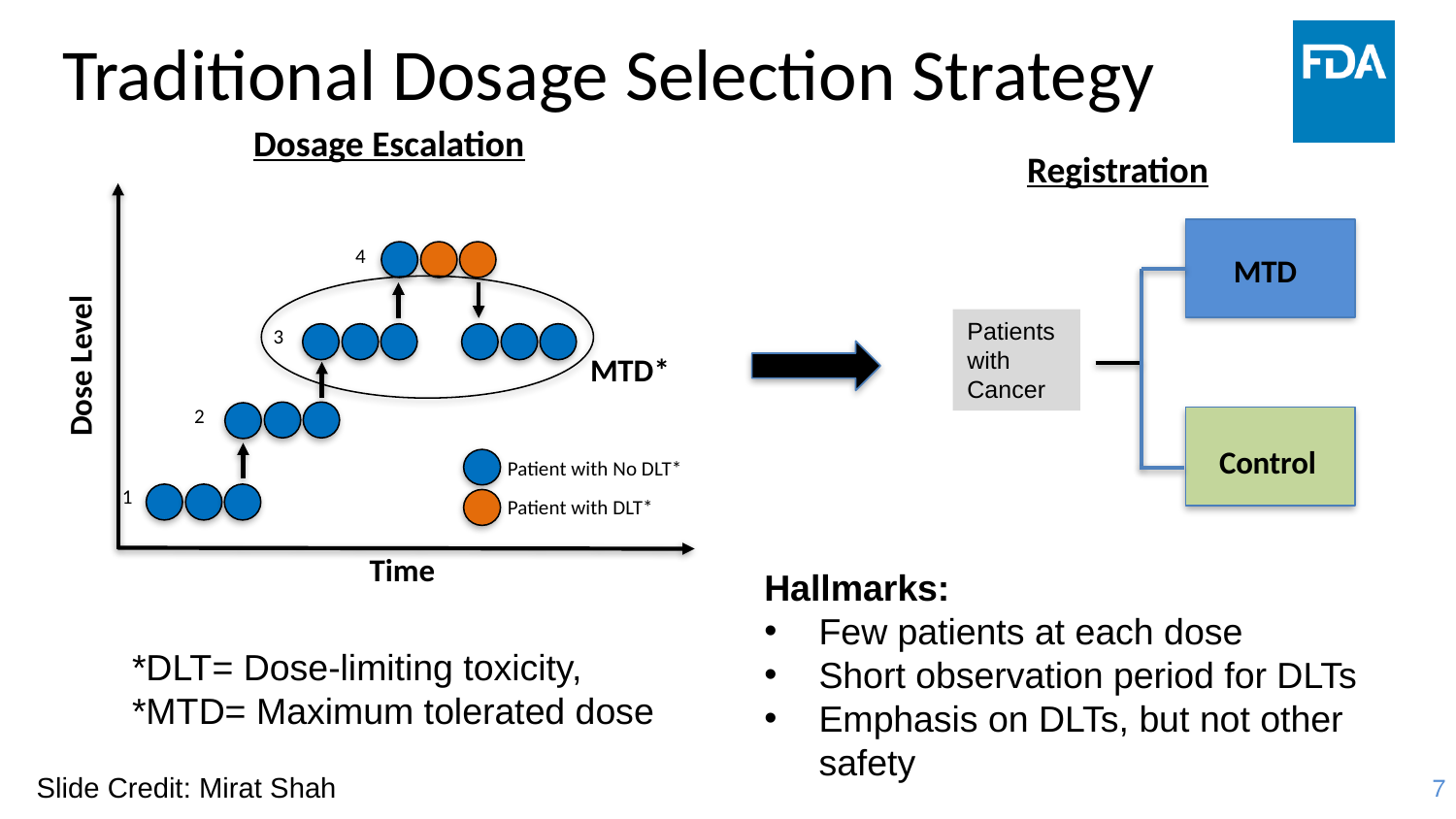

# Traditional Dosage Selection Strategy
Dosage Escalation

Dose Level
Time
4
3
2
Patient with No DLT*

Patient with DLT*

1
*DLT= Dose-limiting toxicity,
*MTD= Maximum tolerated dose
Registration

MTD
Patients with Cancer

Control

MTD*
Hallmarks:
Few patients at each dose
Short observation period for DLTs
Emphasis on DLTs, but not other safety
Slide Credit: Mirat Shah